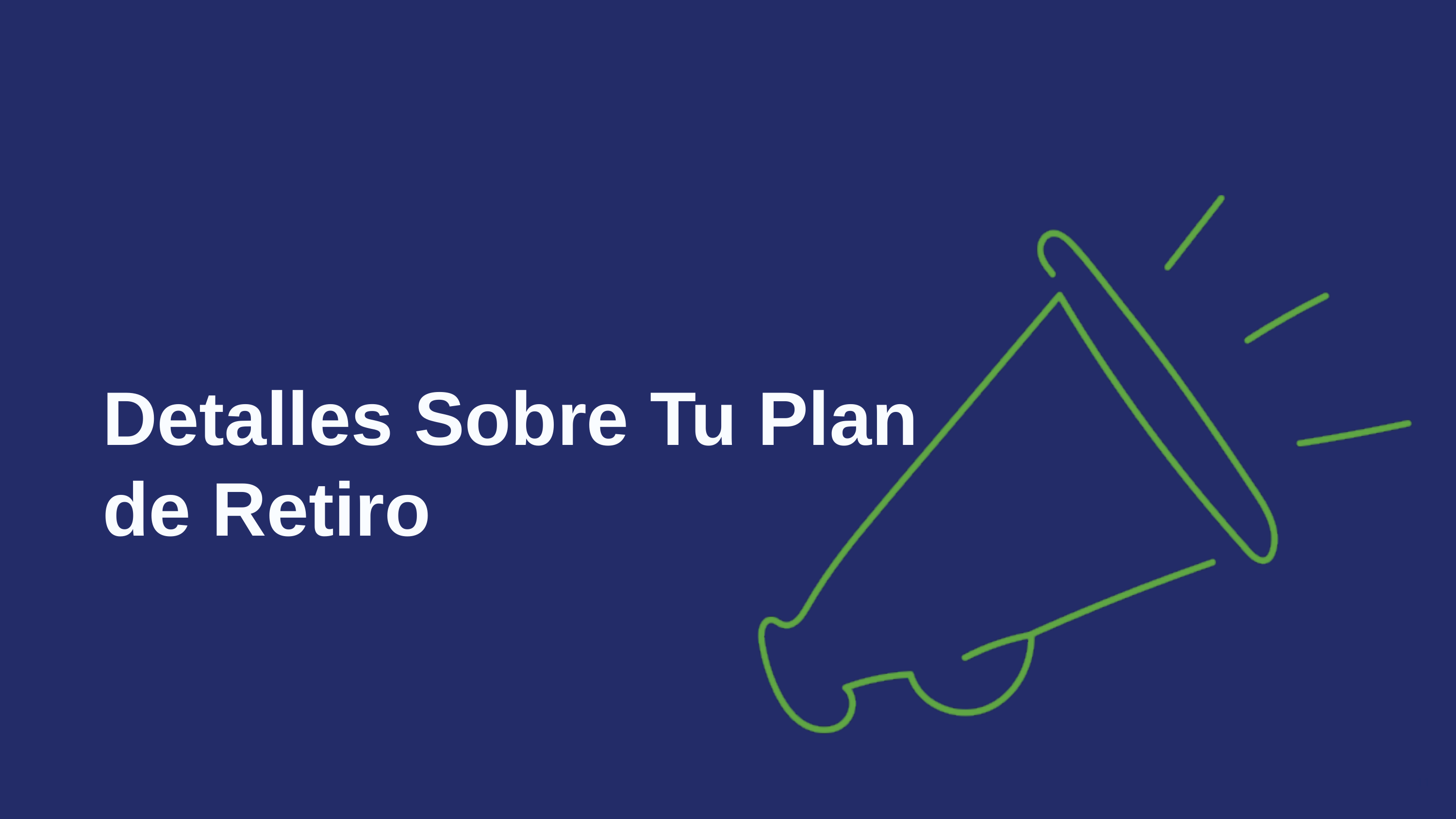

Detalles Sobre Tu Plan de Retiro
11